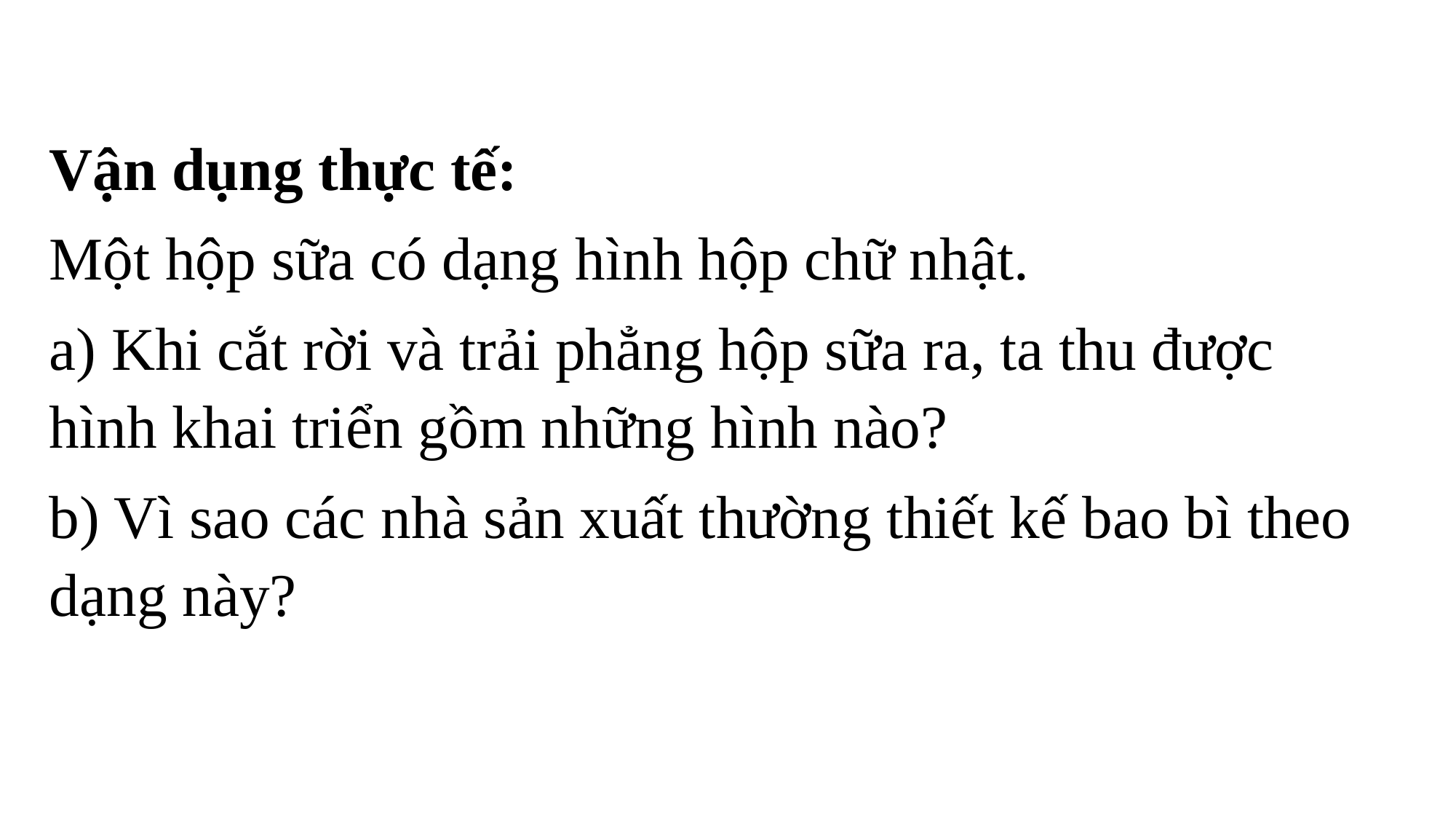

Vận dụng thực tế:
Một hộp sữa có dạng hình hộp chữ nhật.
a) Khi cắt rời và trải phẳng hộp sữa ra, ta thu được hình khai triển gồm những hình nào?
b) Vì sao các nhà sản xuất thường thiết kế bao bì theo dạng này?